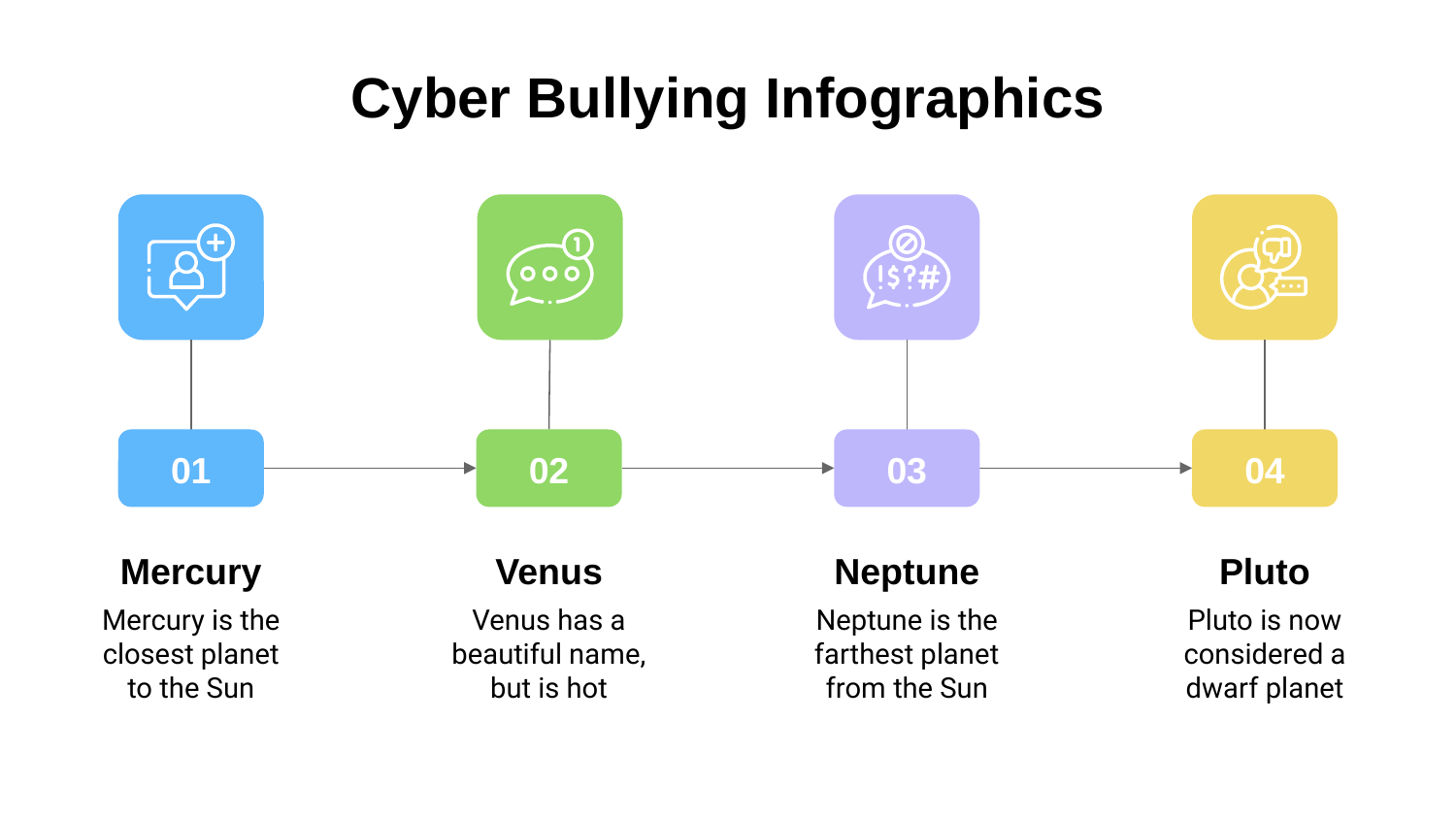

# Cyber Bullying Infographics

01
Mercury
Mercury is the closest planet to the Sun
02
Venus
Venus has a beautiful name, but is hot
03
Neptune
Neptune is the farthest planet from the Sun
04
Pluto
Pluto is now considered a dwarf planet